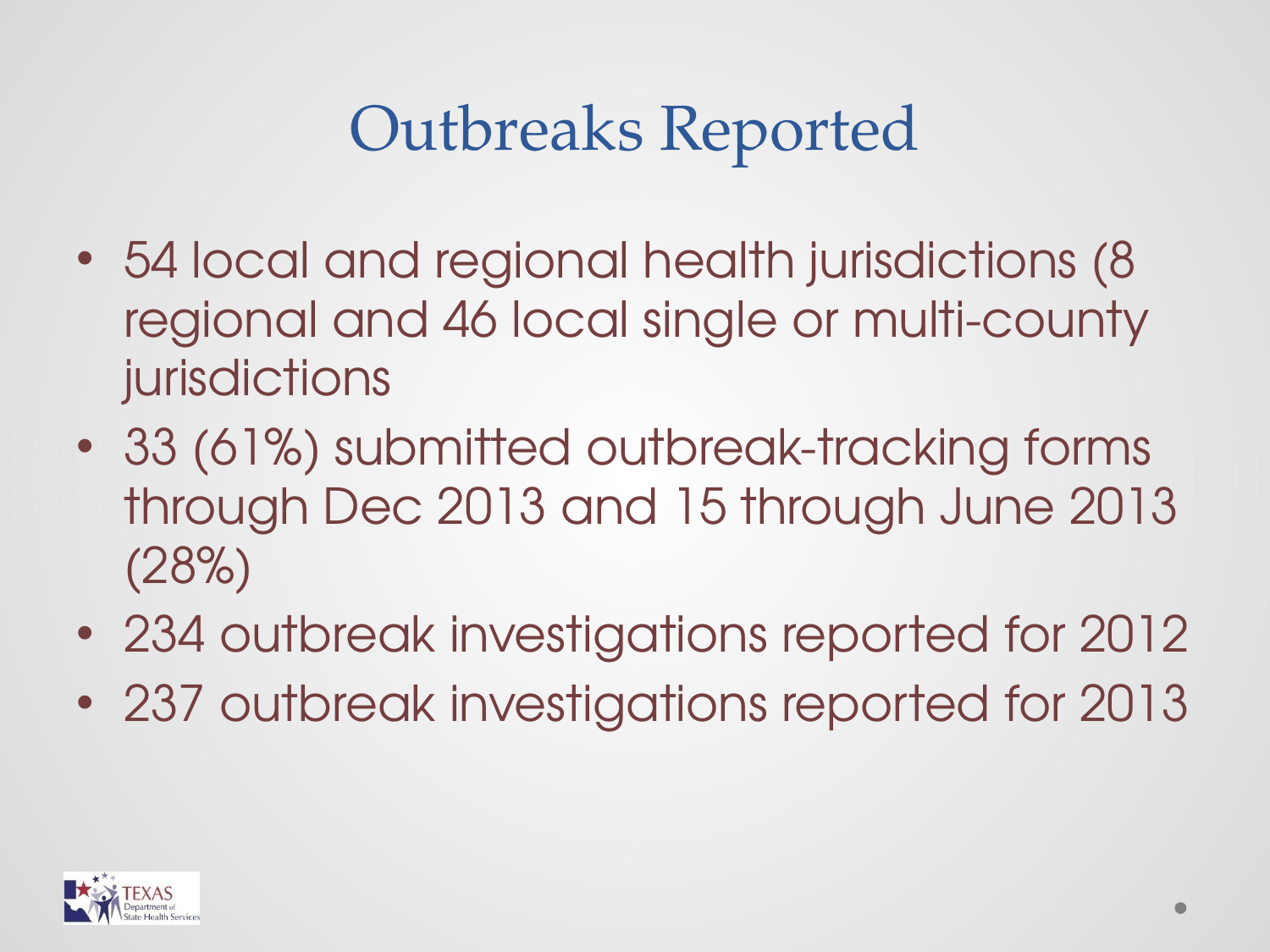

# Outbreaks Reported
54 local and regional health jurisdictions (8 regional and 46 local single or multi-county jurisdictions
33 (61%) submitted outbreak-tracking forms through Dec 2013 and 15 through June 2013 (28%)
234 outbreak investigations reported for 2012
237 outbreak investigations reported for 2013